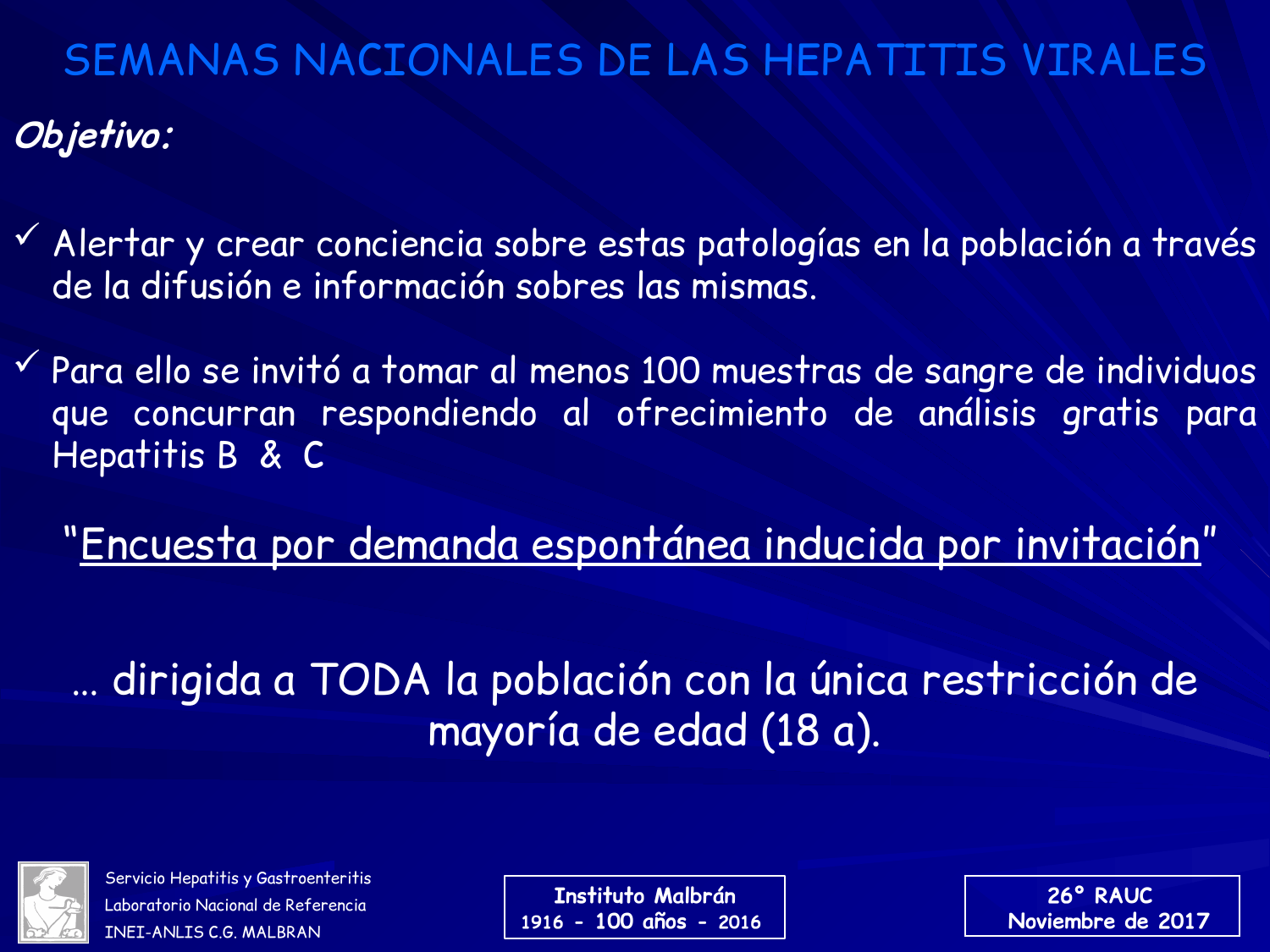

SEMANAS NACIONALES DE LAS HEPATITIS VIRALES
Objetivo:

Alertar y crear conciencia sobre estas patologías en la población a través de la difusión e información sobres las mismas.

Para ello se invitó a tomar al menos 100 muestras de sangre de individuos que concurran respondiendo al ofrecimiento de análisis gratis para Hepatitis B  &  C

    “Encuesta por demanda espontánea inducida por invitación”

… dirigida a TODA la población con la única restricción de mayoría de edad (18 a).